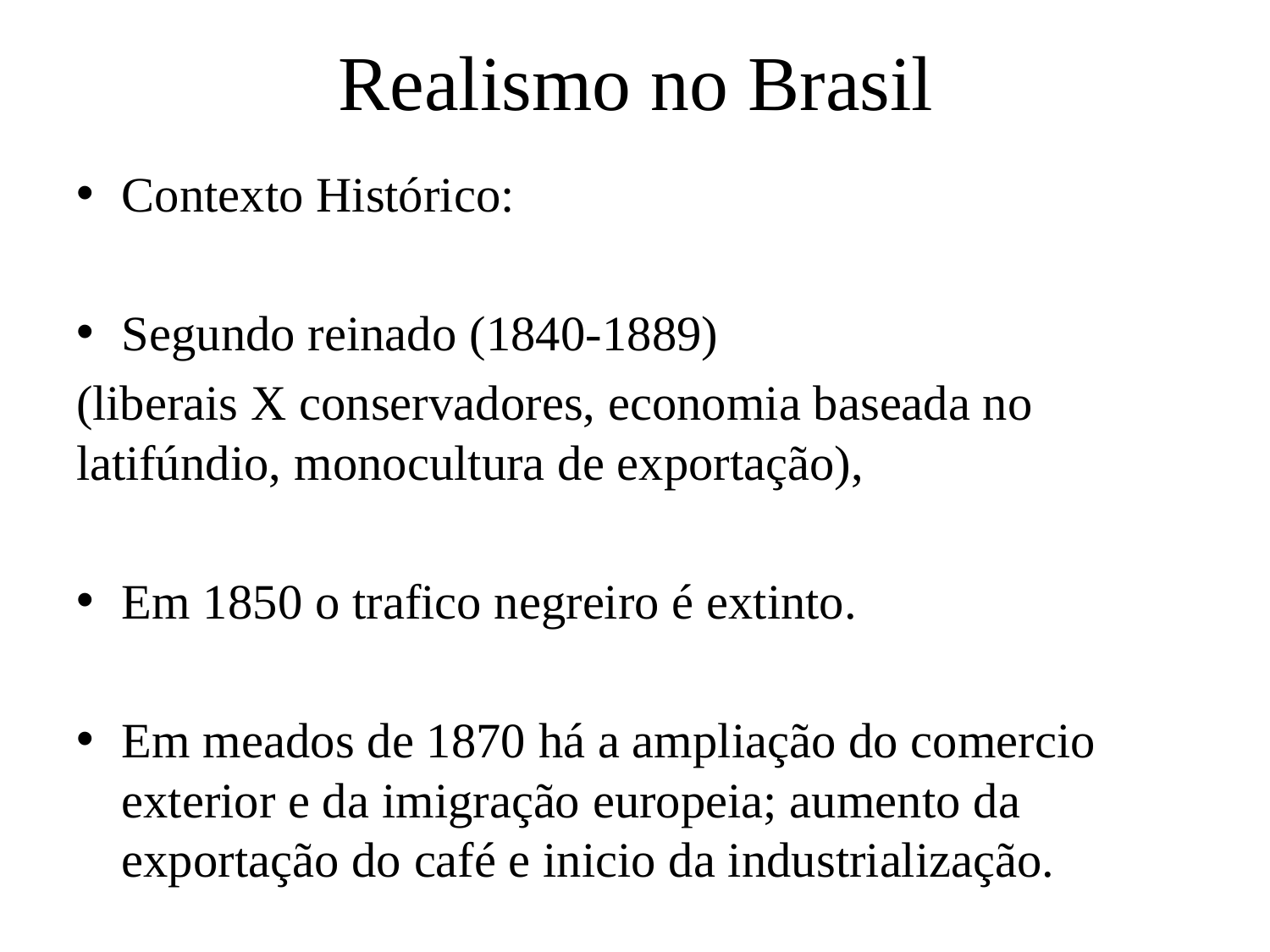

# Realismo no Brasil
Contexto Histórico:

Segundo reinado (1840-1889)
(liberais X conservadores, economia baseada no latifúndio, monocultura de exportação),

Em 1850 o trafico negreiro é extinto.

Em meados de 1870 há a ampliação do comercio exterior e da imigração europeia; aumento da exportação do café e inicio da industrialização.